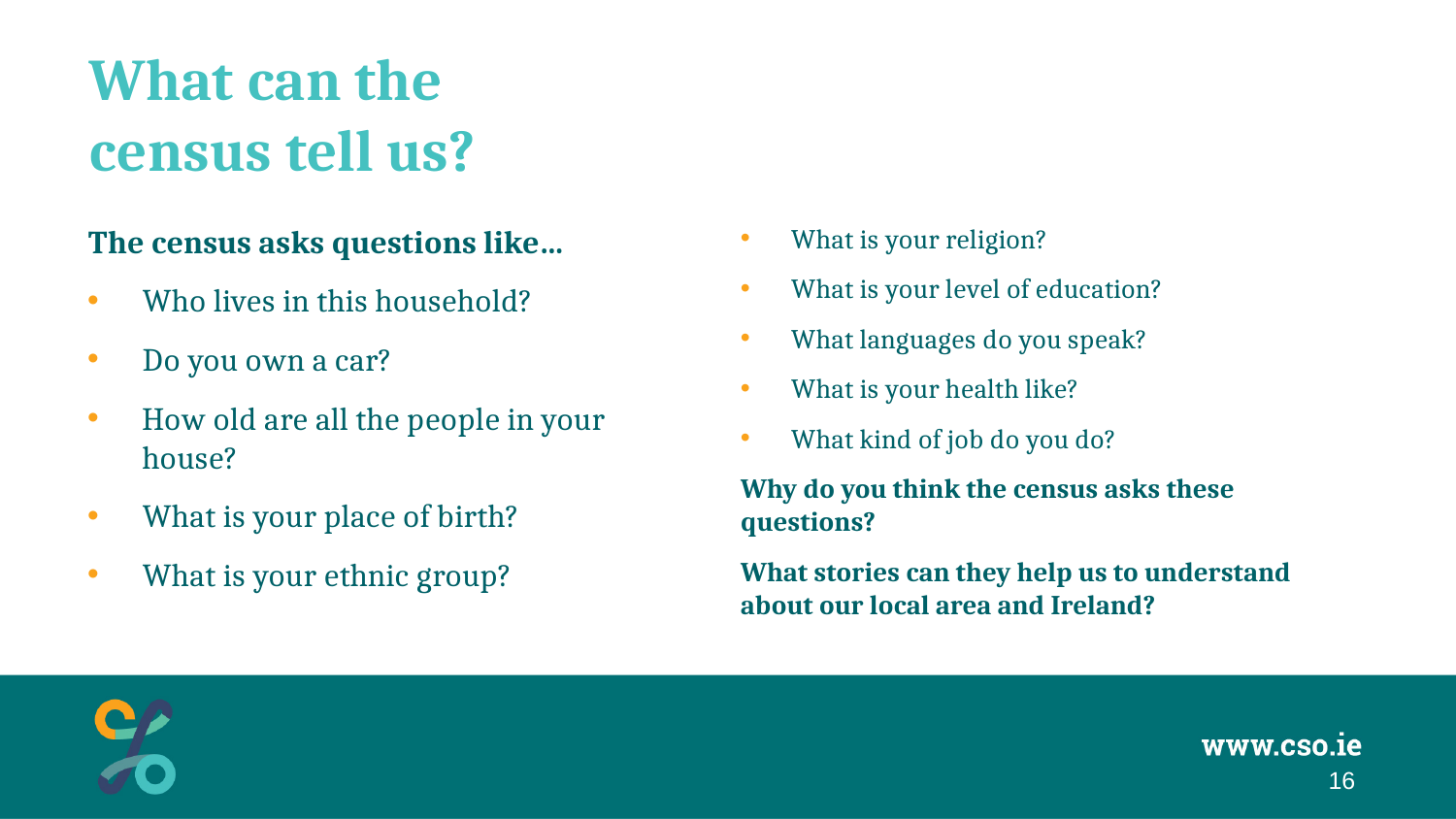

# What can the census tell us?
The census asks questions like…
Who lives in this household?
Do you own a car?
How old are all the people in your house?
What is your place of birth?
What is your ethnic group?
What is your religion?
What is your level of education?
What languages do you speak?
What is your health like?
What kind of job do you do?
Why do you think the census asks these questions?
What stories can they help us to understand about our local area and Ireland?
16